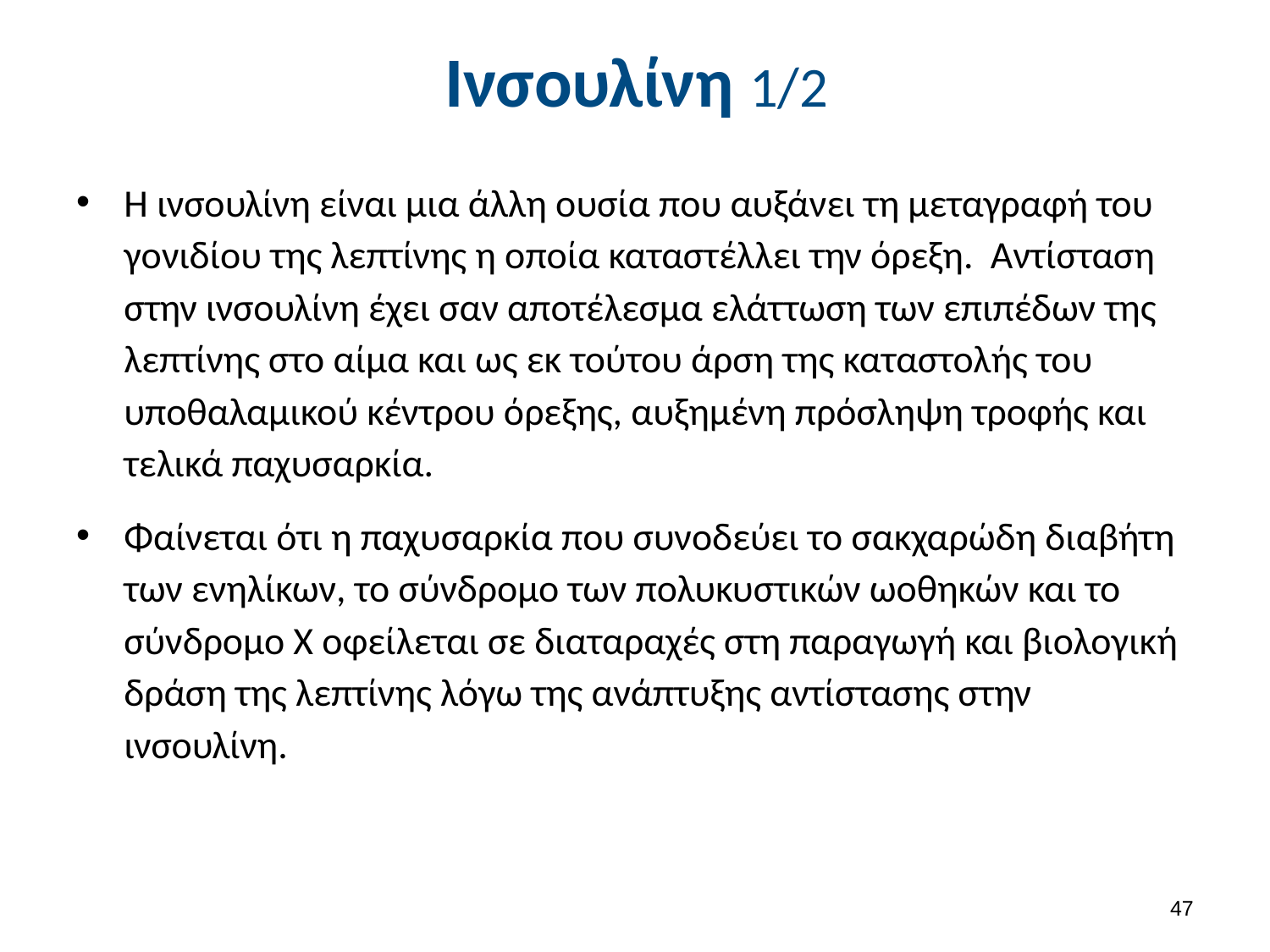

# Ινσουλίνη 1/2
Η ινσουλίνη είναι μια άλλη ουσία που αυξάνει τη μεταγραφή του γονιδίου της λεπτίνης η οποία καταστέλλει την όρεξη.  Αντίσταση στην ινσουλίνη έχει σαν αποτέλεσμα ελάττωση των επιπέδων της λεπτίνης στο αίμα και ως εκ τούτου άρση της καταστολής του υποθαλαμικού κέντρου όρεξης, αυξημένη πρόσληψη τροφής και τελικά παχυσαρκία.
Φαίνεται ότι η παχυσαρκία που συνοδεύει το σακχαρώδη διαβήτη των ενηλίκων, το σύνδρομο των πολυκυστικών ωοθηκών και το σύνδρομο Χ οφείλεται σε διαταραχές στη παραγωγή και βιολογική δράση της λεπτίνης λόγω της ανάπτυξης αντίστασης στην ινσουλίνη.
47